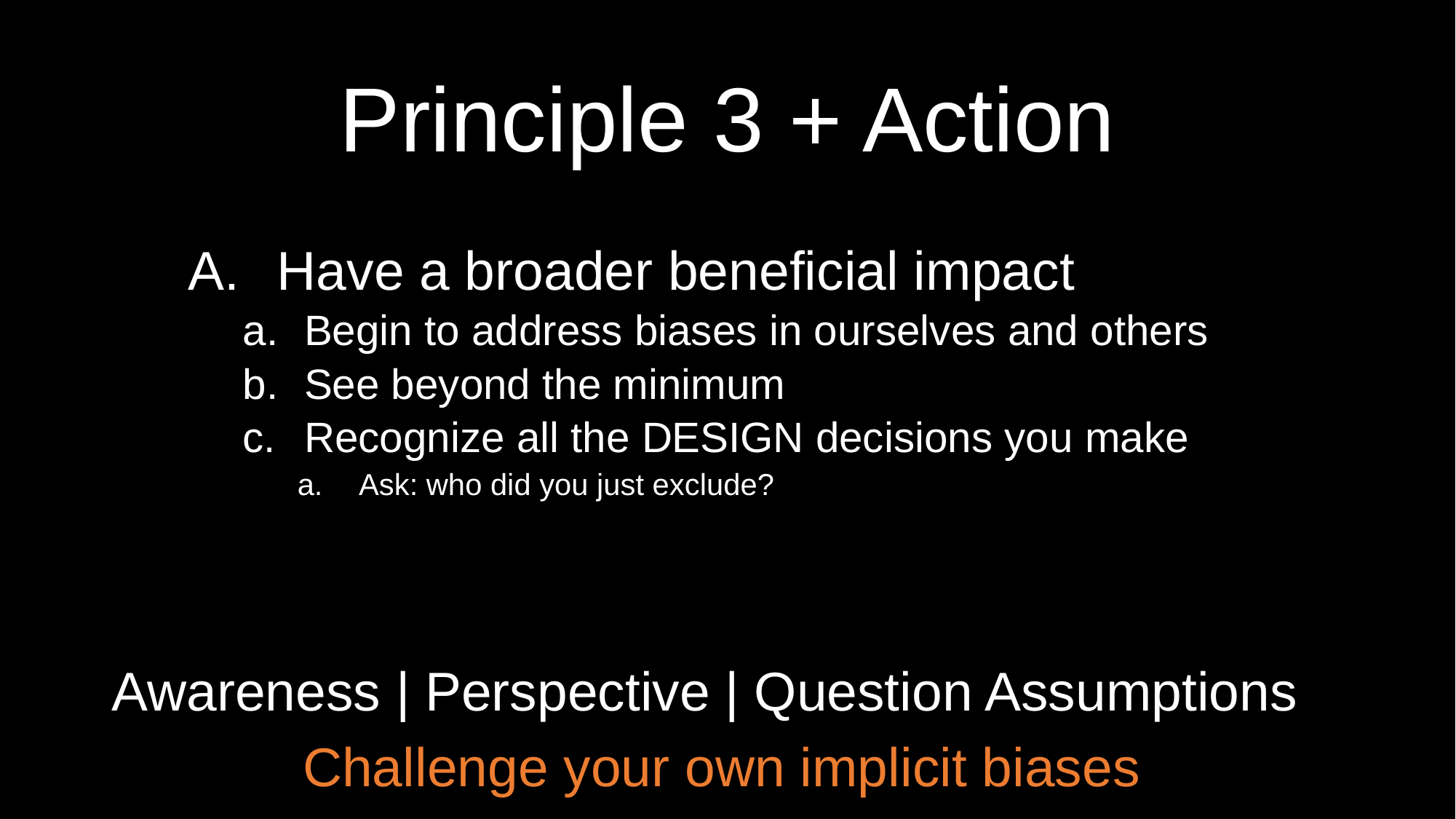

# Principle 3 + Action
Have a broader beneficial impact
Begin to address biases in ourselves and others
See beyond the minimum
Recognize all the DESIGN decisions you make
Ask: who did you just exclude?

Awareness | Perspective | Question Assumptions
Challenge your own implicit biases